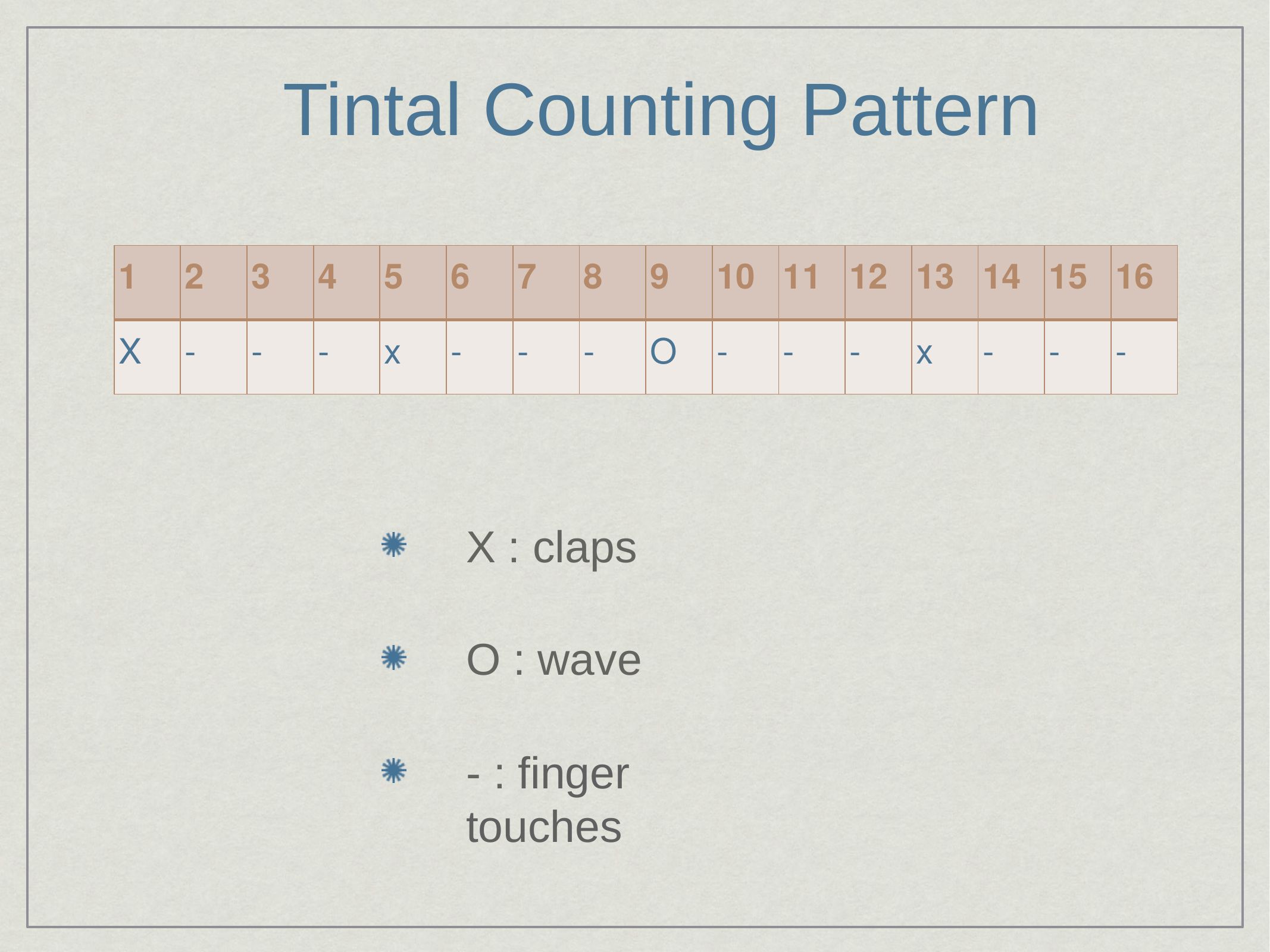

Tintal Counting Pattern
| 1 | 2 | 3 | 4 | 5 | 6 | 7 | 8 | 9 | 10 | 11 | 12 | 13 | 14 | 15 | 16 |
| --- | --- | --- | --- | --- | --- | --- | --- | --- | --- | --- | --- | --- | --- | --- | --- |
| X | - | - | - | x | - | - | - | O | - | - | - | x | - | - | - |
X : claps
O : wave
- : finger touches